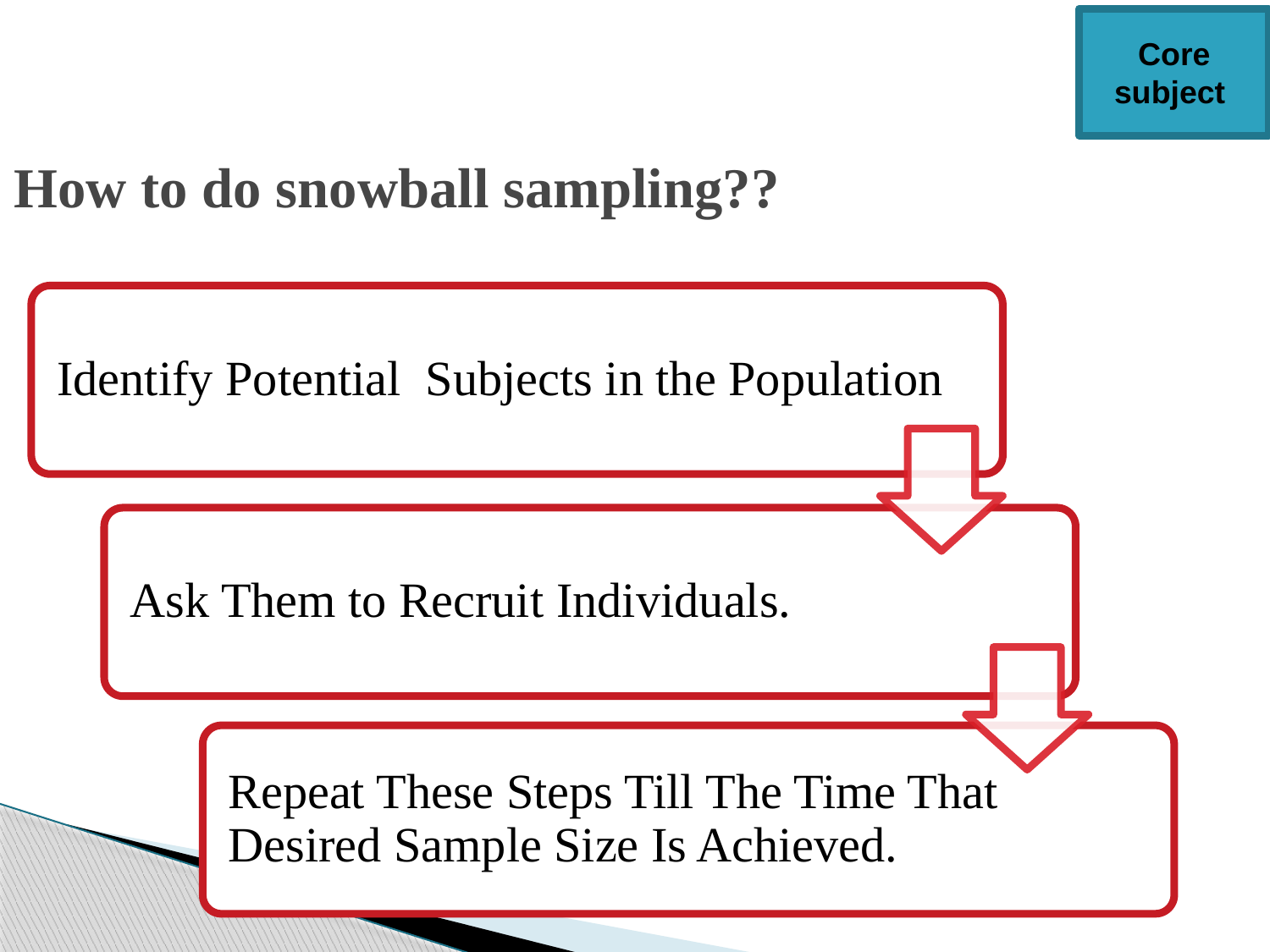

Core subject
# How to do snowball sampling??
Identify Potential  Subjects in the Population
Ask Them to Recruit Individuals.
Repeat These Steps Till The Time That Desired Sample Size Is Achieved.